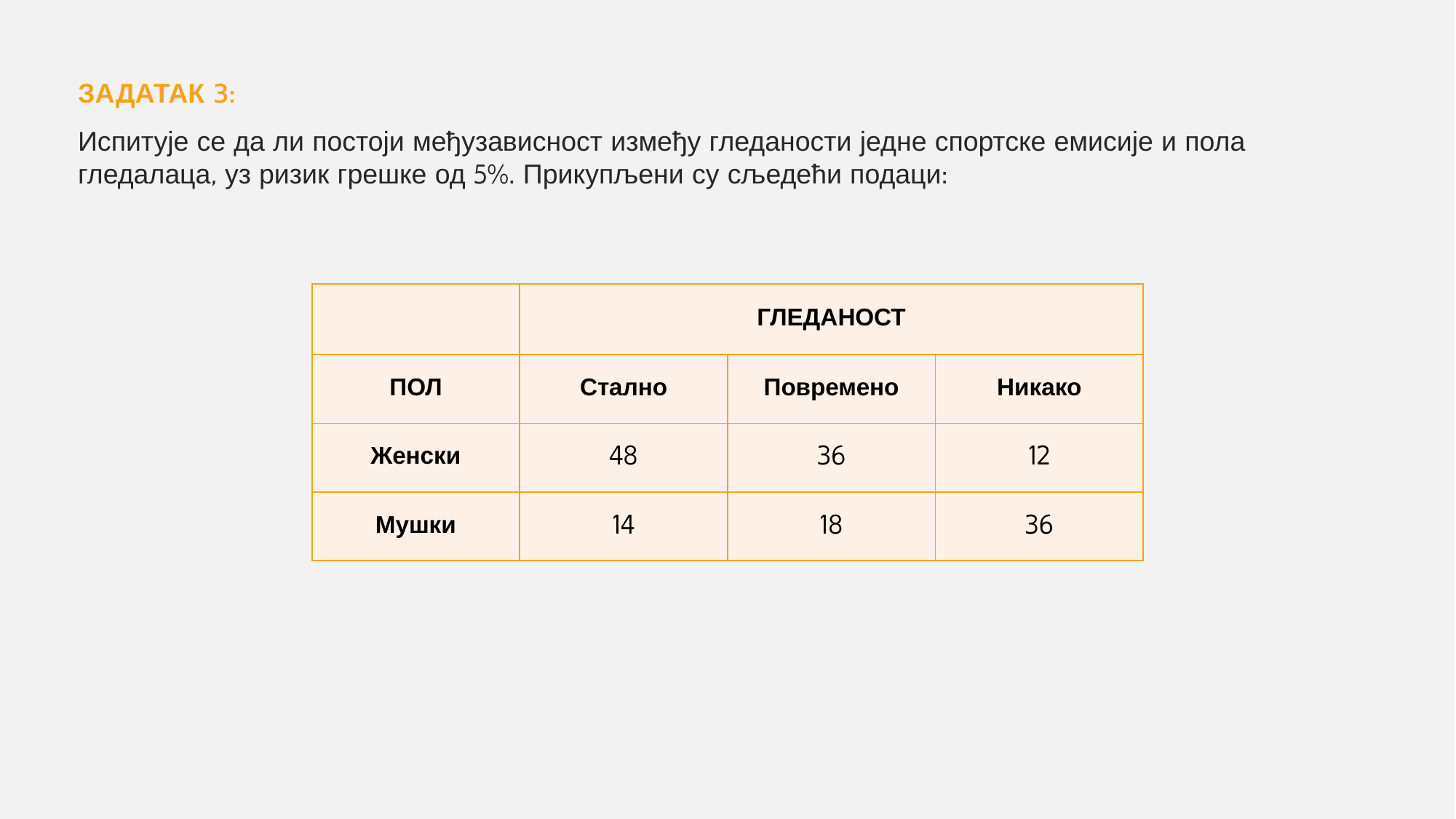

ЗАДАТАК 3:
Испитује се да ли постоји међузависност између гледаности једне спортске емисије и пола гледалаца, уз ризик грешке од 5%. Прикупљени су сљедећи подаци:
|  | ГЛЕДАНОСТ |  |  |
| --- | --- | --- | --- |
| ПОЛ | Стално | Повремено | Никако |
| Женски | 48 | 36 | 12 |
| Мушки | 14 | 18 | 36 |